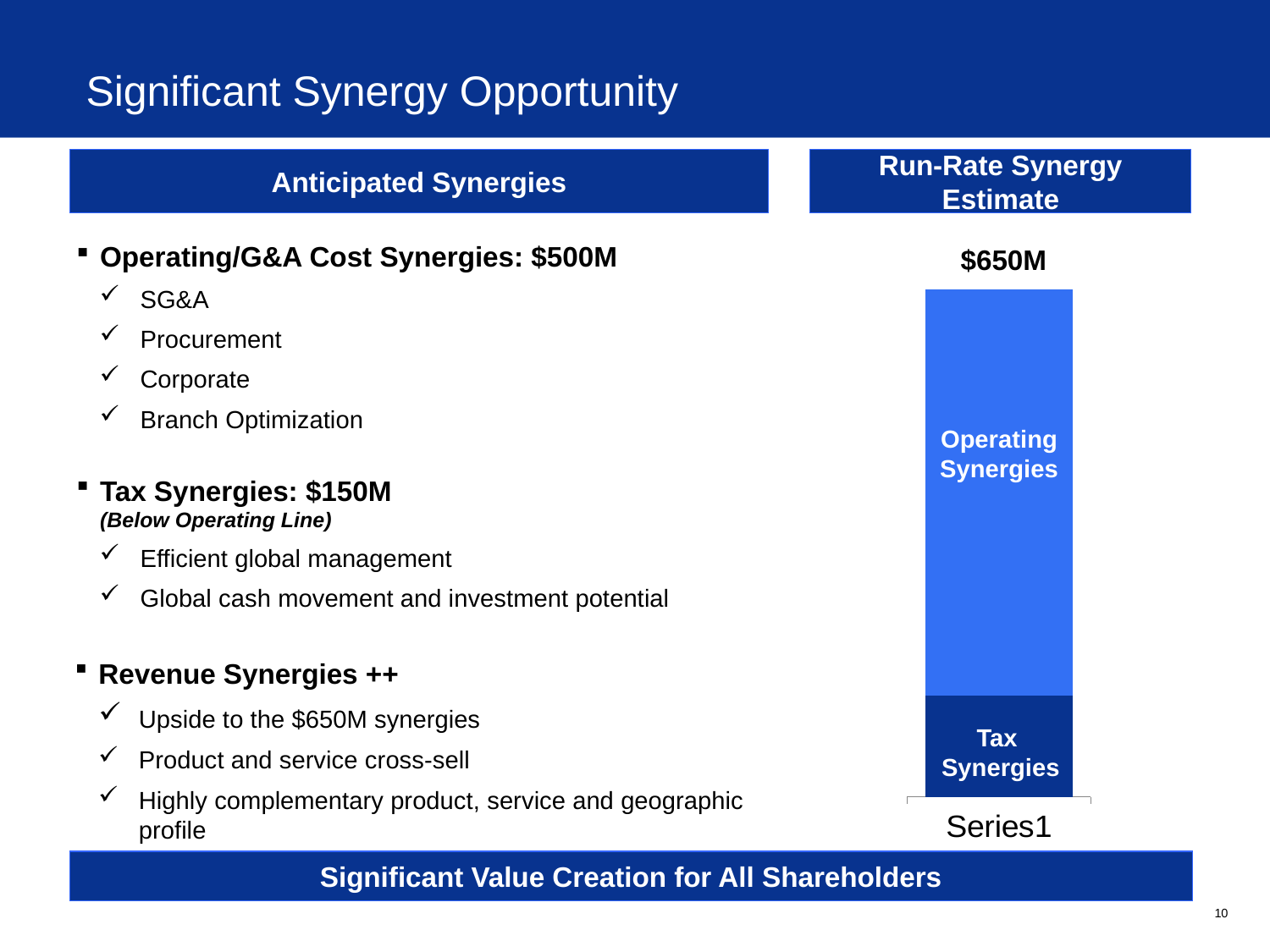

# Significant Synergy Opportunity
Anticipated Synergies
Run-Rate Synergy Estimate

### Chart

| Category | Series 1 | Series 2 |
|---|---|---|
|  | 125.0 | 500.0 |
Operating/G&A Cost Synergies: $500M
SG&A
Procurement
Corporate
Branch Optimization
$650M
Operating Synergies
Tax Synergies: $150M                                        (Below Operating Line)
Efficient global management
Global cash movement and investment potential
Revenue Synergies ++
 Upside to the $650M synergies
Product and service cross-sell
Highly complementary product, service and geographic profile

Tax  Synergies
Significant Value Creation for All Shareholders